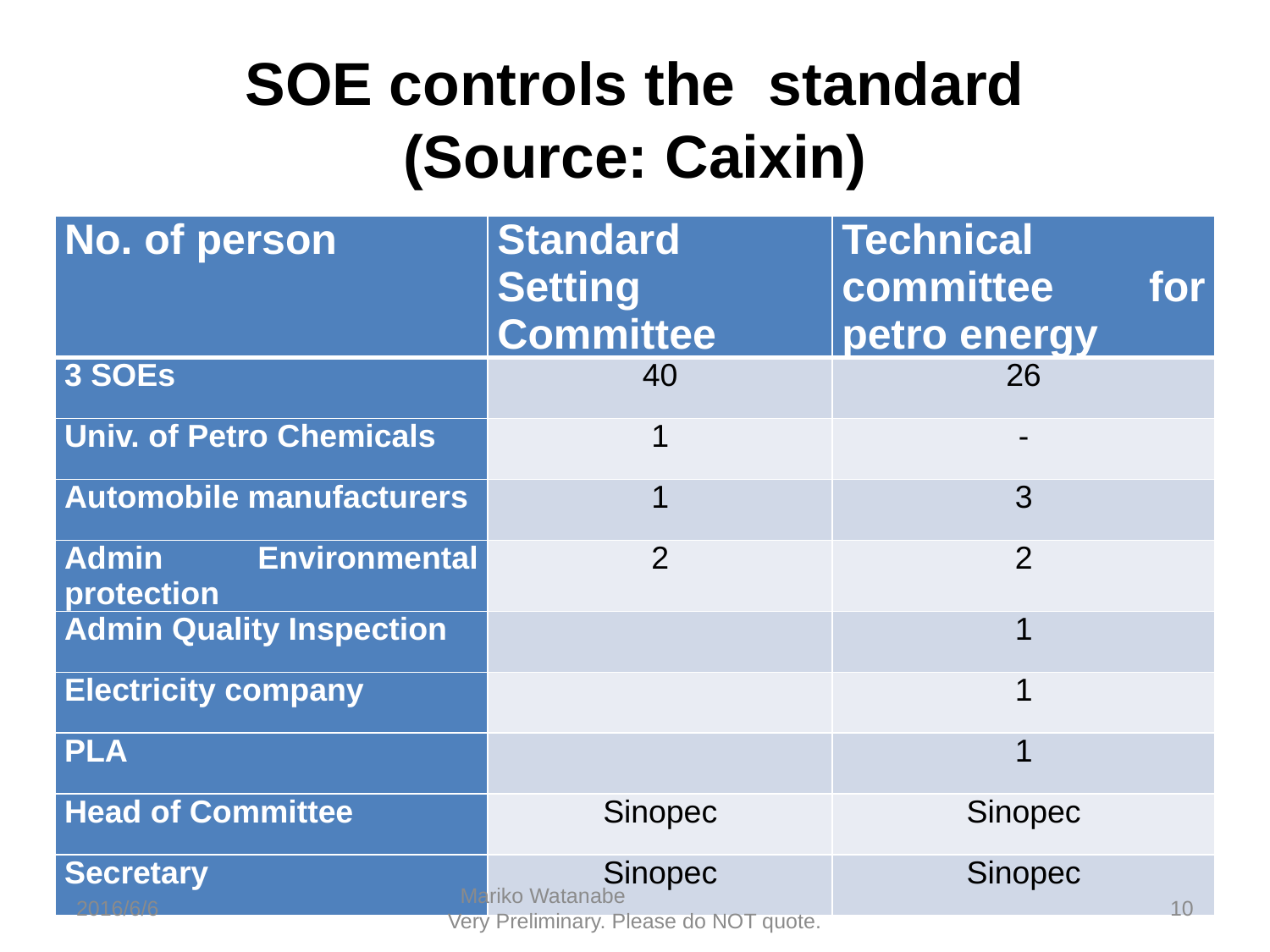

# SOE controls the  standard (Source: Caixin)
| No. of person | Standard Setting Committee | Technical committee for petro energy |
| --- | --- | --- |
| 3 SOEs | 40 | 26 |
| Univ. of Petro Chemicals | 1 | - |
| Automobile manufacturers | 1 | 3 |
| Admin Environmental protection | 2 | 2 |
| Admin Quality Inspection |  | 1 |
| Electricity company |  | 1 |
| PLA |  | 1 |
| Head of Committee | Sinopec | Sinopec |
| Secretary | Sinopec | Sinopec |
2016/6/6
Mariko Watanabe                                Very Preliminary. Please do NOT quote.
10